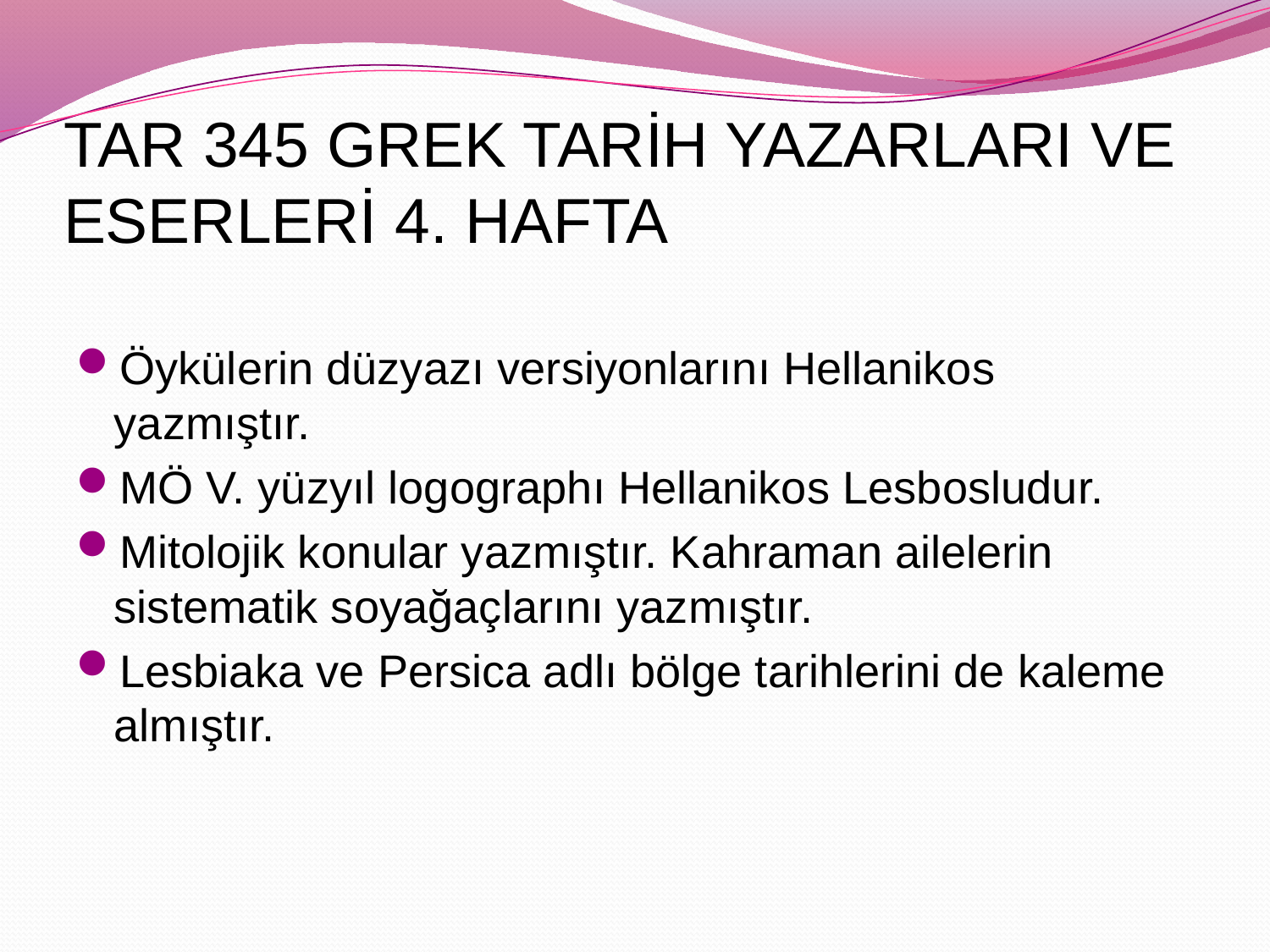

# TAR 345 GREK TARİH YAZARLARI VE ESERLERİ 4. HAFTA

Öykülerin düzyazı versiyonlarını Hellanikos yazmıştır.
MÖ V. yüzyıl logographı Hellanikos Lesbosludur.
Mitolojik konular yazmıştır. Kahraman ailelerin sistematik soyağaçlarını yazmıştır.
Lesbiaka ve Persica adlı bölge tarihlerini de kaleme almıştır.